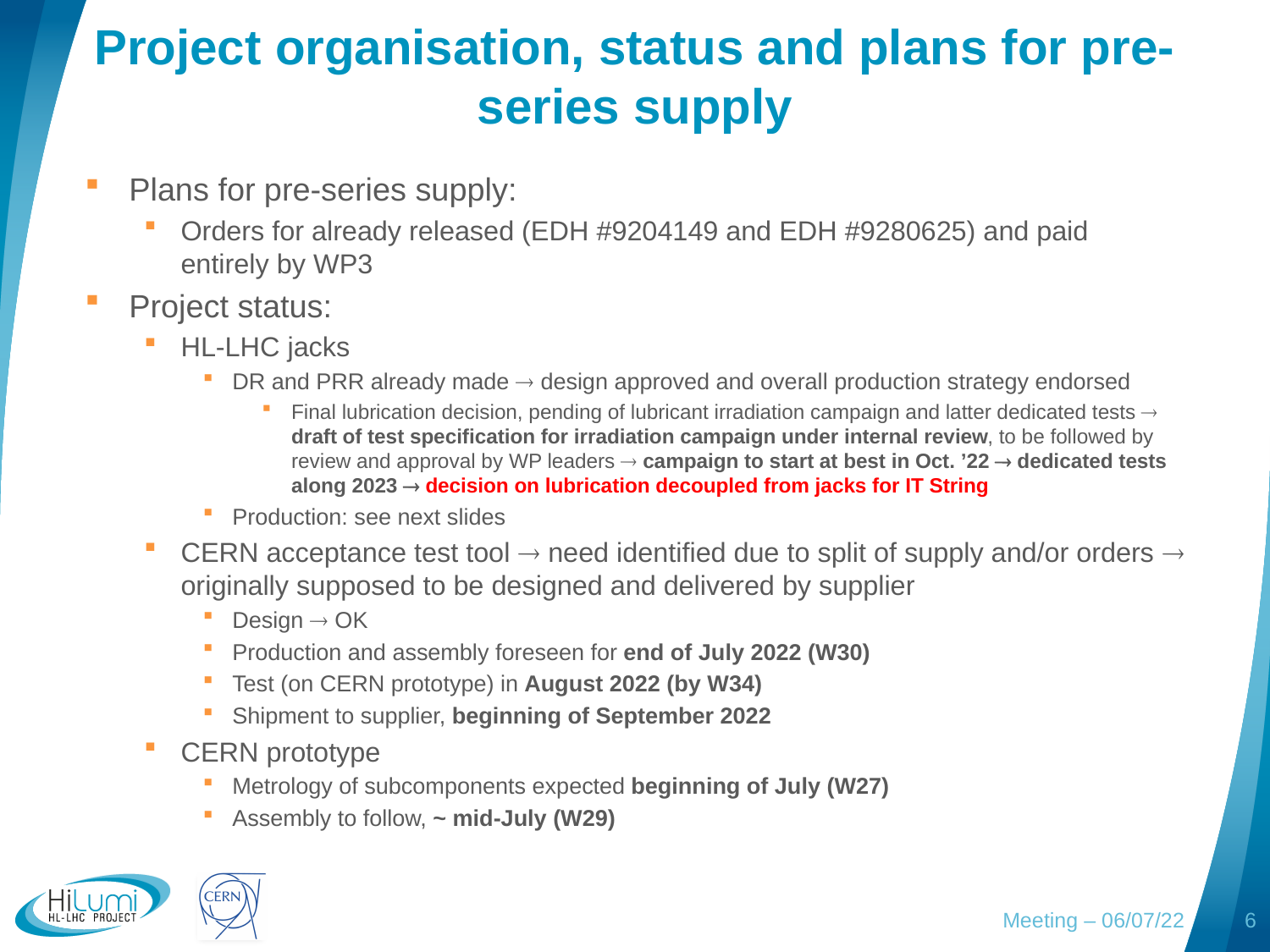

# Project organisation, status and plans for pre-series supply
Plans for pre-series supply:
Orders for already released (EDH #9204149 and EDH #9280625) and paid entirely by WP3
Project status:
HL-LHC jacks
DR and PRR already made → design approved and overall production strategy endorsed
Final lubrication decision, pending of lubricant irradiation campaign and latter dedicated tests → draft of test specification for irradiation campaign under internal review, to be followed by review and approval by WP leaders → campaign to start at best in Oct. ’22 → dedicated tests along 2023 → decision on lubrication decoupled from jacks for IT String
Production: see next slides
CERN acceptance test tool → need identified due to split of supply and/or orders → originally supposed to be designed and delivered by supplier
Design → OK
Production and assembly foreseen for end of July 2022 (W30)
Test (on CERN prototype) in August 2022 (by W34)
Shipment to supplier, beginning of September 2022
CERN prototype
Metrology of subcomponents expected beginning of July (W27)
Assembly to follow, ~ mid-July (W29)

Meeting – 06/07/22
6